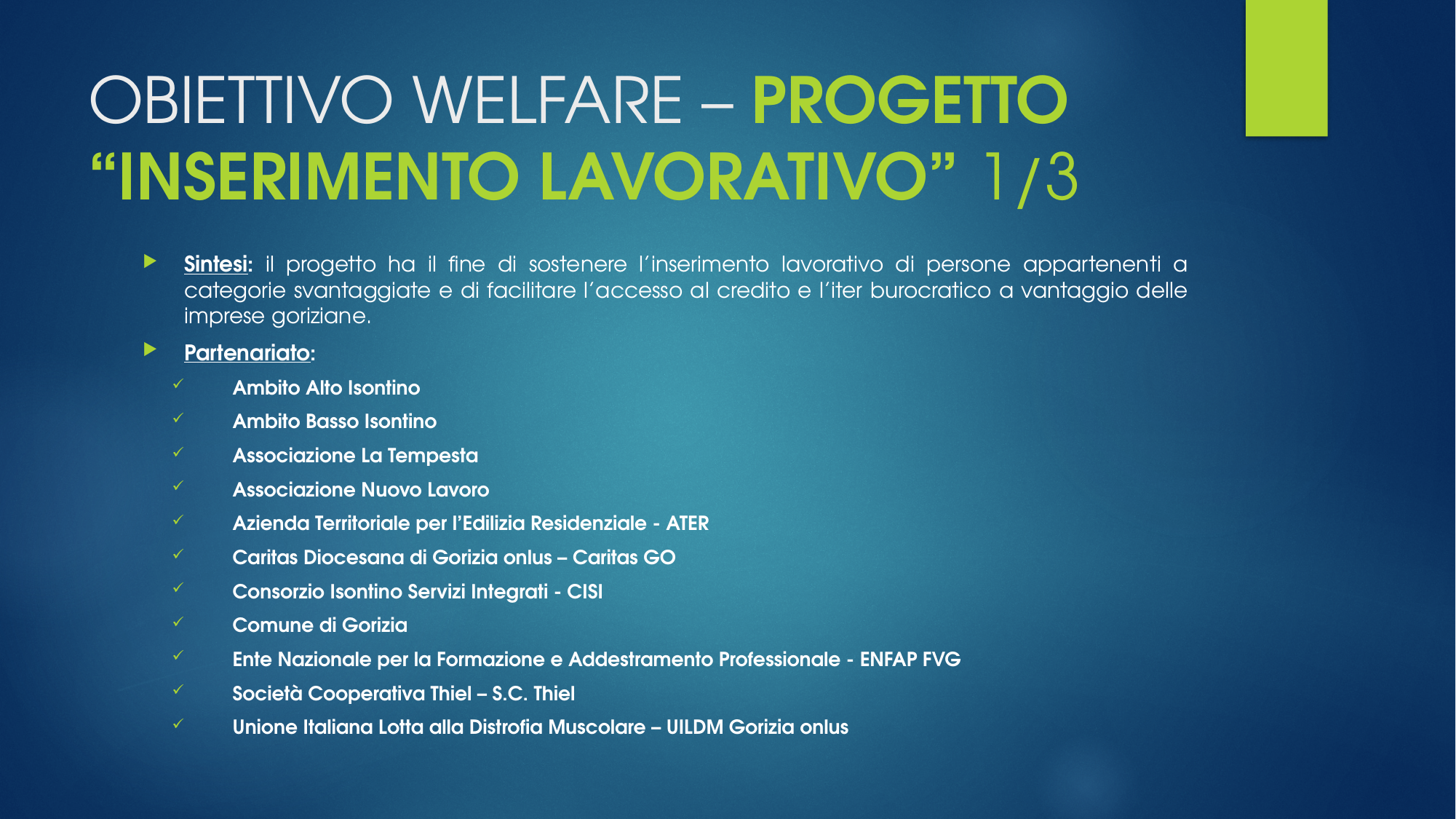

# OBIETTIVO WELFARE – PROGETTO “INSERIMENTO LAVORATIVO” 1/3
Sintesi: il progetto ha il fine di sostenere l’inserimento lavorativo di persone appartenenti a categorie svantaggiate e di facilitare l’accesso al credito e l’iter burocratico a vantaggio delle imprese goriziane.
Partenariato:
Ambito Alto Isontino
Ambito Basso Isontino
Associazione La Tempesta
Associazione Nuovo Lavoro
Azienda Territoriale per l’Edilizia Residenziale - ATER
Caritas Diocesana di Gorizia onlus – Caritas GO
Consorzio Isontino Servizi Integrati - CISI
Comune di Gorizia
Ente Nazionale per la Formazione e Addestramento Professionale - ENFAP FVG
Società Cooperativa Thiel – S.C. Thiel
Unione Italiana Lotta alla Distrofia Muscolare – UILDM Gorizia onlus